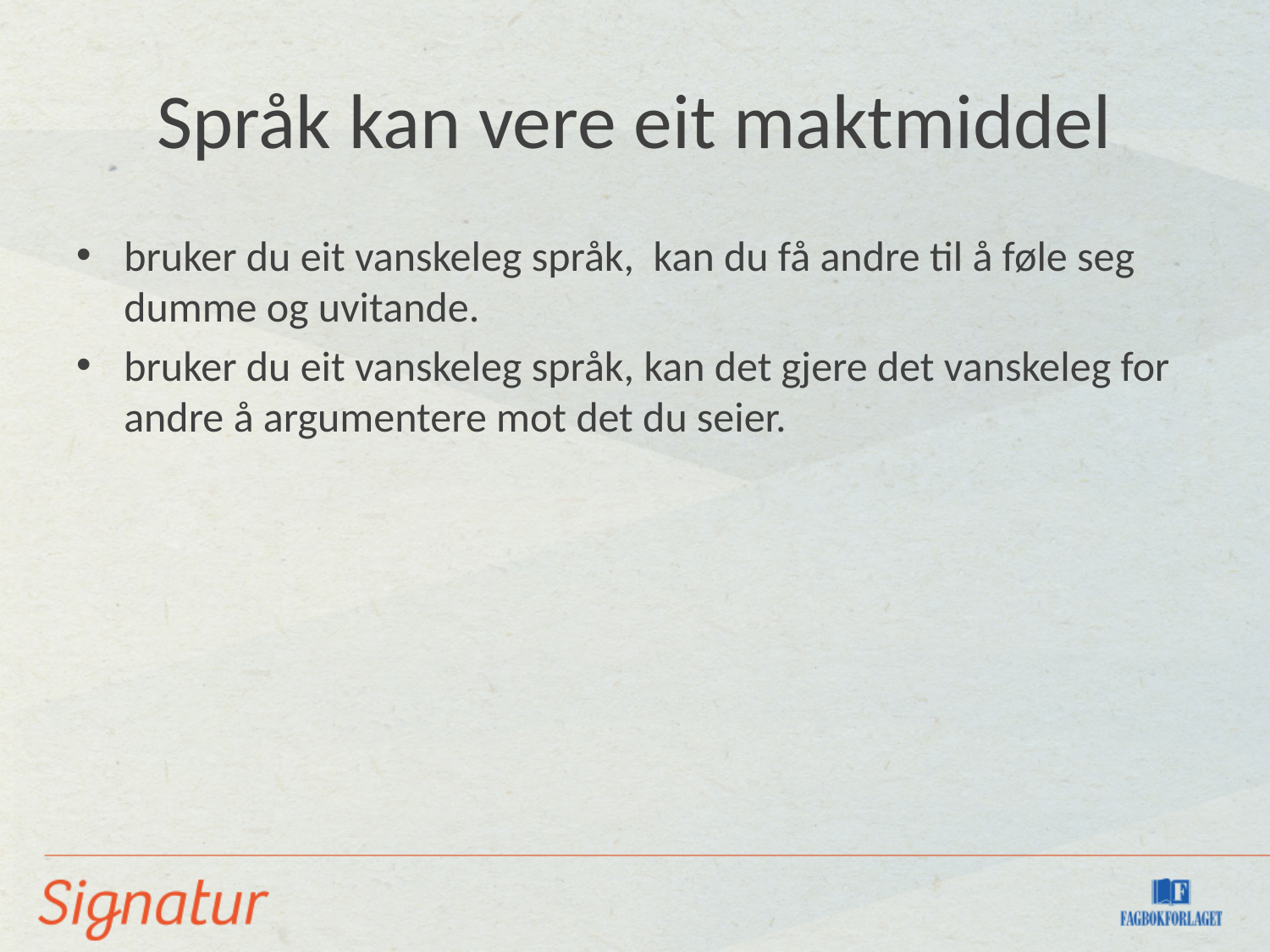

# Språk kan vere eit maktmiddel
bruker du eit vanskeleg språk,  kan du få andre til å føle seg dumme og uvitande.
bruker du eit vanskeleg språk, kan det gjere det vanskeleg for andre å argumentere mot det du seier.